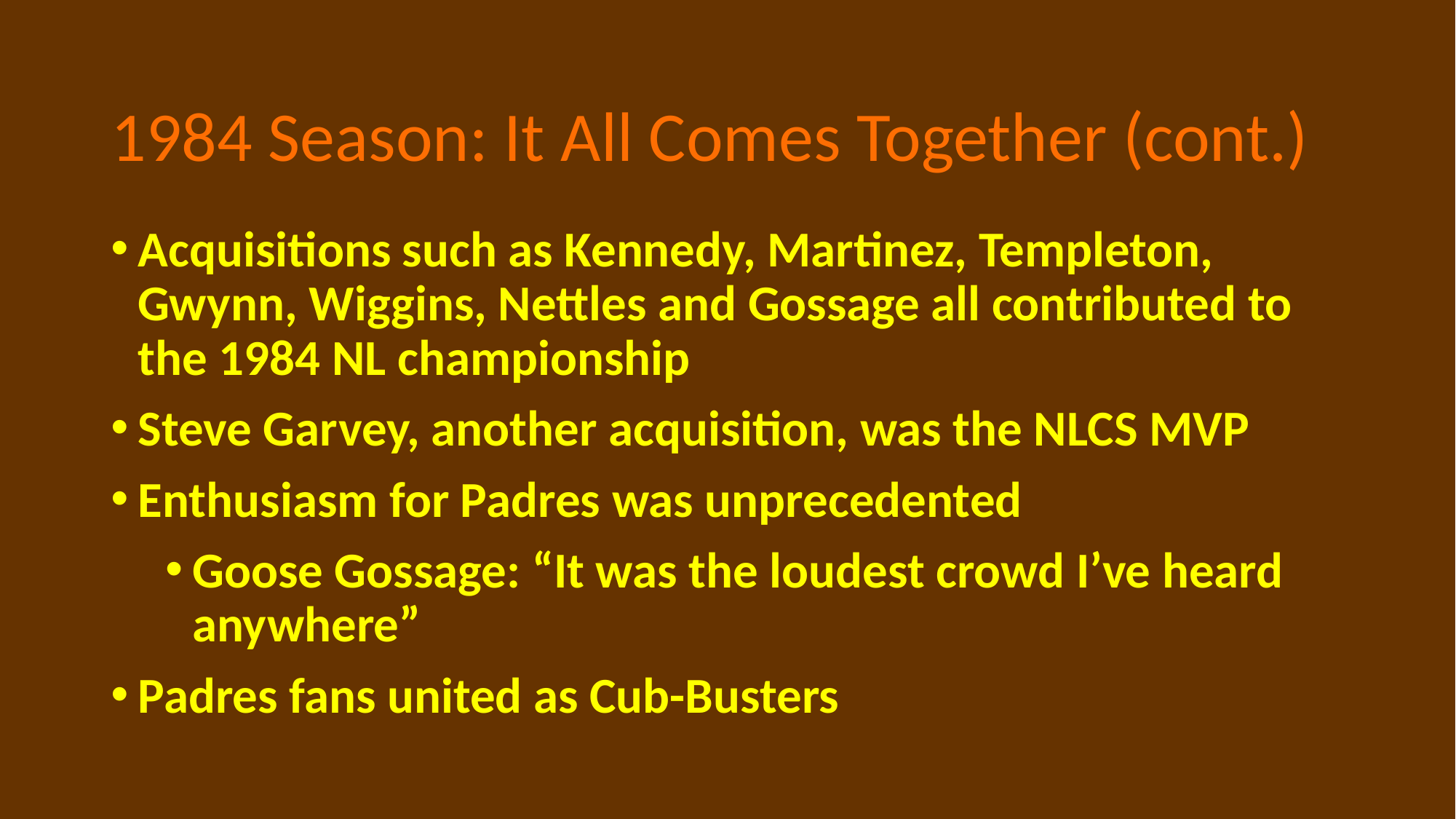

# 1984 Season: It All Comes Together (cont.)
Acquisitions such as Kennedy, Martinez, Templeton, Gwynn, Wiggins, Nettles and Gossage all contributed to the 1984 NL championship
Steve Garvey, another acquisition, was the NLCS MVP
Enthusiasm for Padres was unprecedented
Goose Gossage: “It was the loudest crowd I’ve heard anywhere”
Padres fans united as Cub-Busters